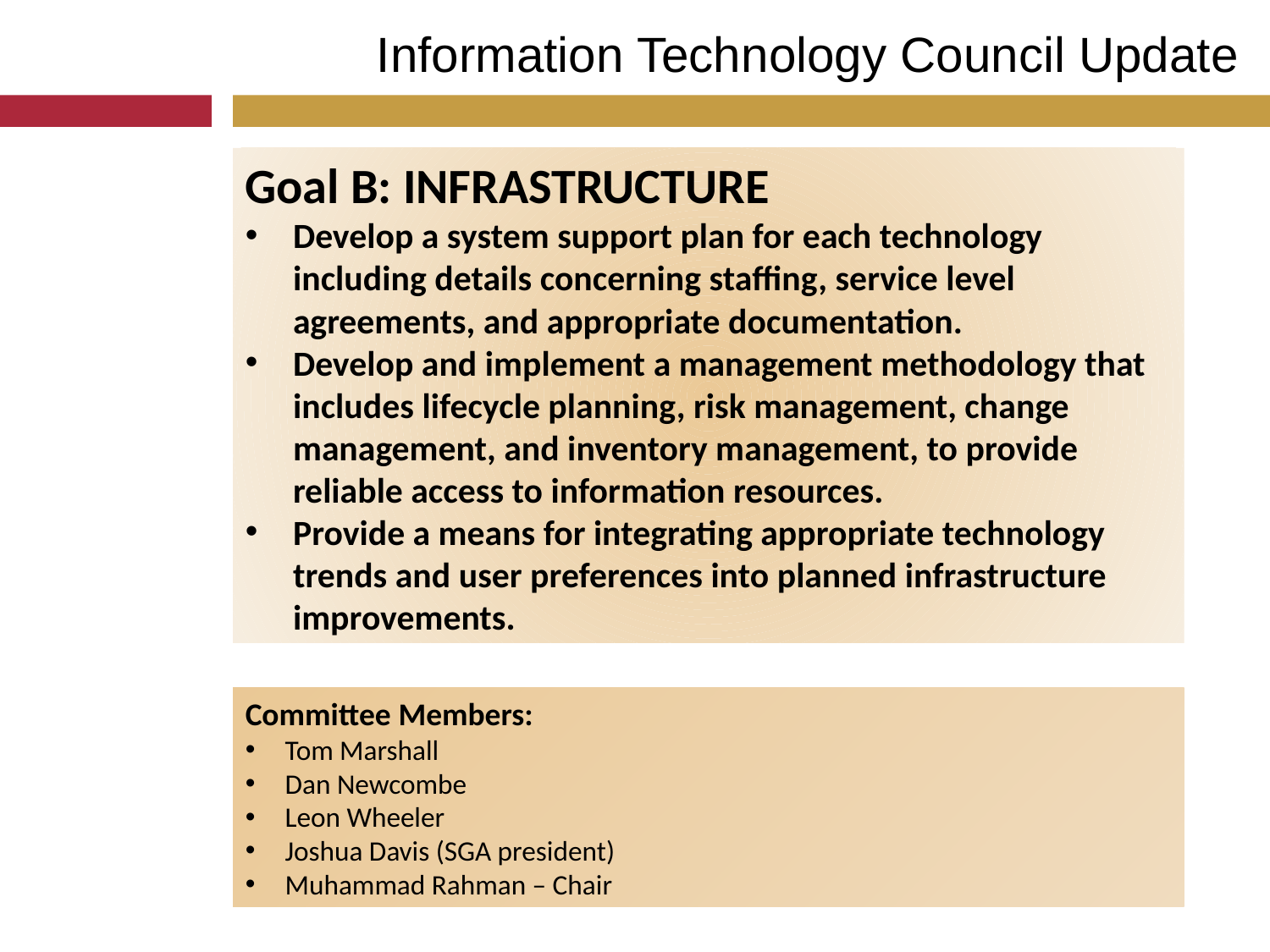

Information Technology Council Update

Goal B: INFRASTRUCTURE
Develop a system support plan for each technology including details concerning staffing, service level agreements, and appropriate documentation.
Develop and implement a management methodology that includes lifecycle planning, risk management, change management, and inventory management, to provide reliable access to information resources.
Provide a means for integrating appropriate technology trends and user preferences into planned infrastructure improvements.
Committee Members:
Tom Marshall
Dan Newcombe
Leon Wheeler
Joshua Davis (SGA president)
Muhammad Rahman – Chair